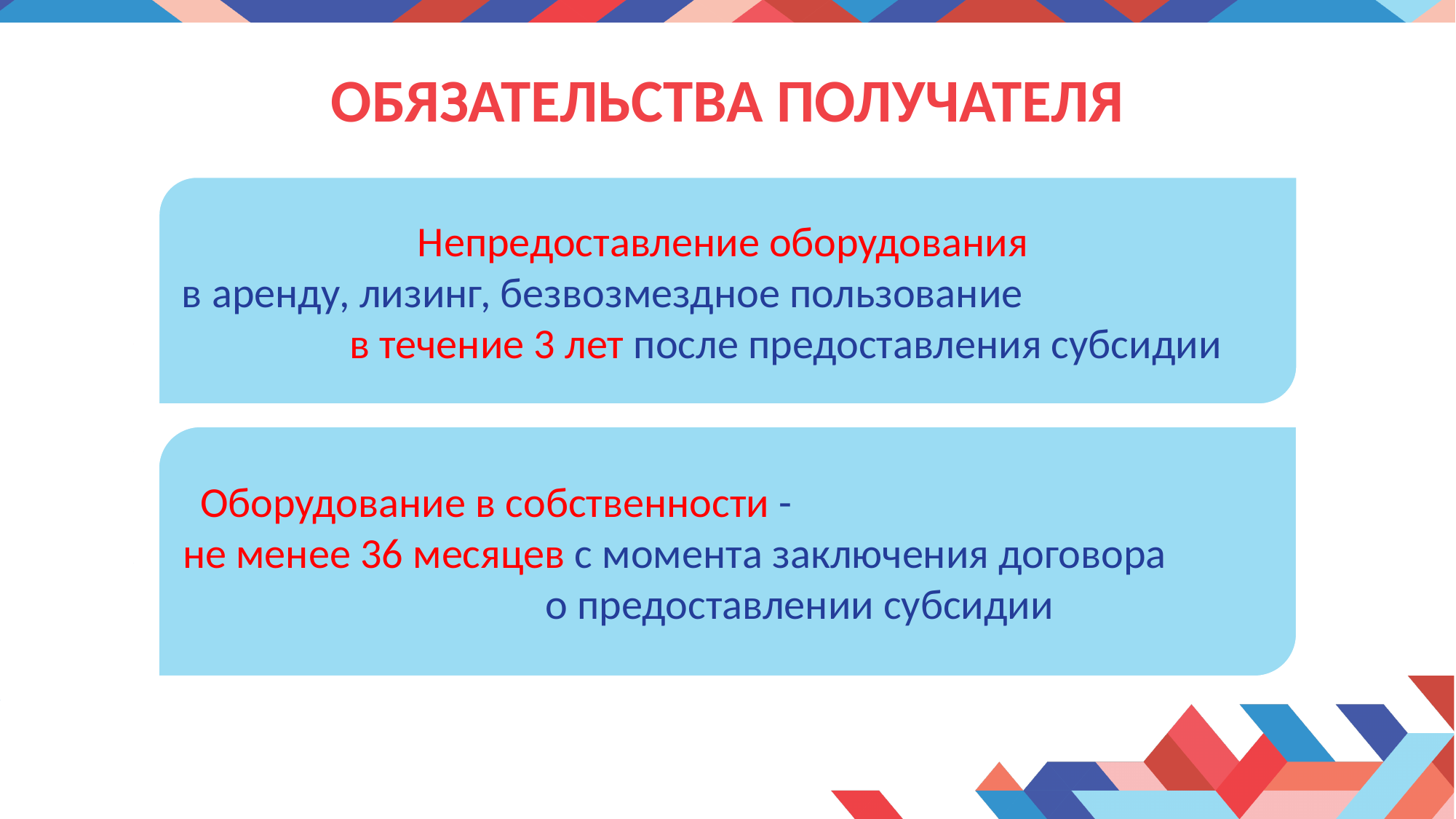

# Обязательства получателя
Непредоставление оборудования
в аренду, лизинг, безвозмездное пользование                                       в течение 3 лет после предоставления субсидии

Оборудование в собственности -                                                 не менее 36 месяцев с момента заключения договора                           о предоставлении субсидии